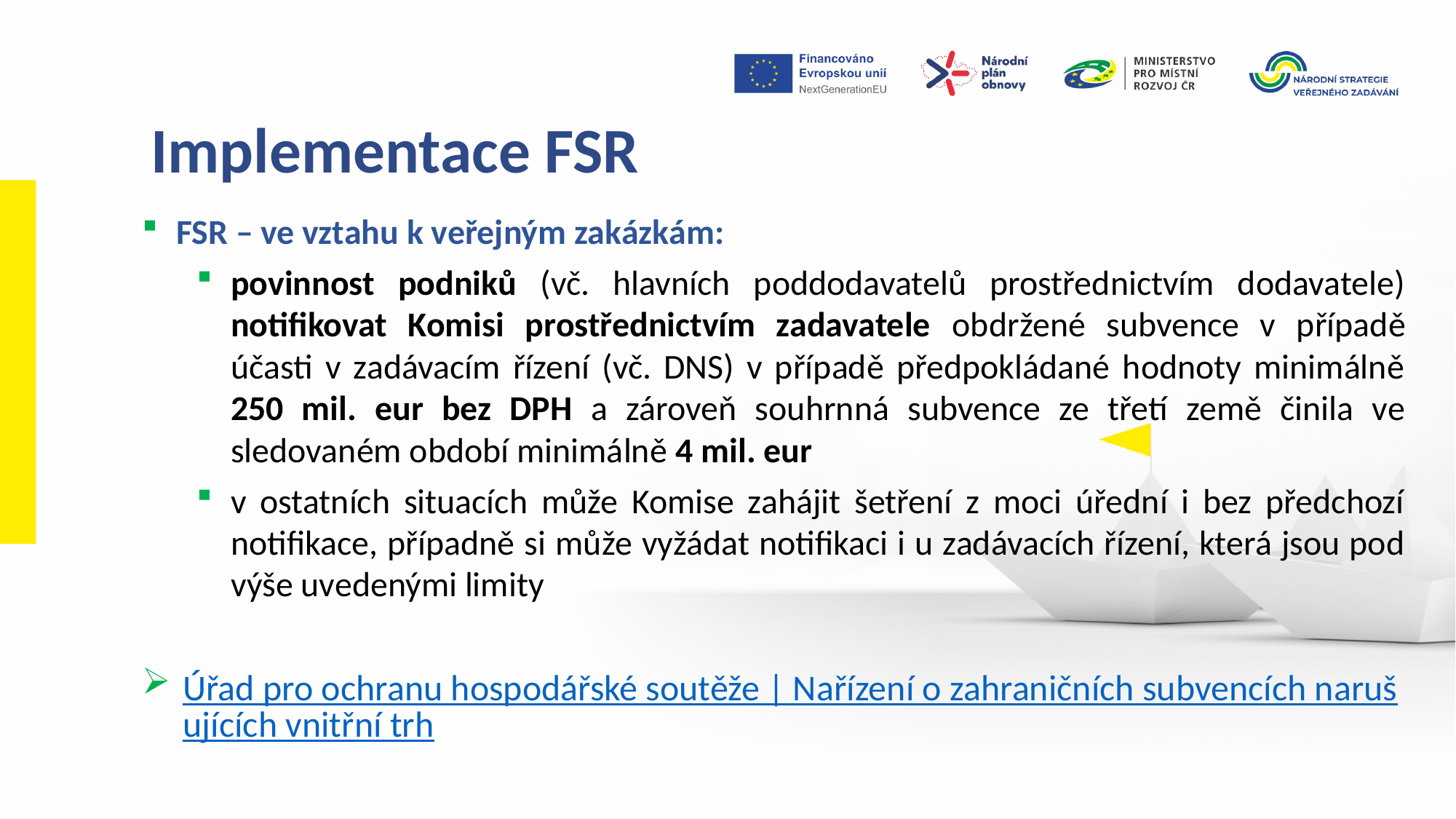

Implementace FSR
FSR – ve vztahu k veřejným zakázkám:
povinnost podniků (vč. hlavních poddodavatelů prostřednictvím dodavatele) notifikovat Komisi prostřednictvím zadavatele obdržené subvence v případě účasti v zadávacím řízení (vč. DNS) v případě předpokládané hodnoty minimálně 250 mil. eur bez DPH a zároveň souhrnná subvence ze třetí země činila ve sledovaném období minimálně 4 mil. eur
v ostatních situacích může Komise zahájit šetření z moci úřední i bez předchozí notifikace, případně si může vyžádat notifikaci i u zadávacích řízení, která jsou pod výše uvedenými limity

Úřad pro ochranu hospodářské soutěže | Nařízení o zahraničních subvencích narušujících vnitřní trh